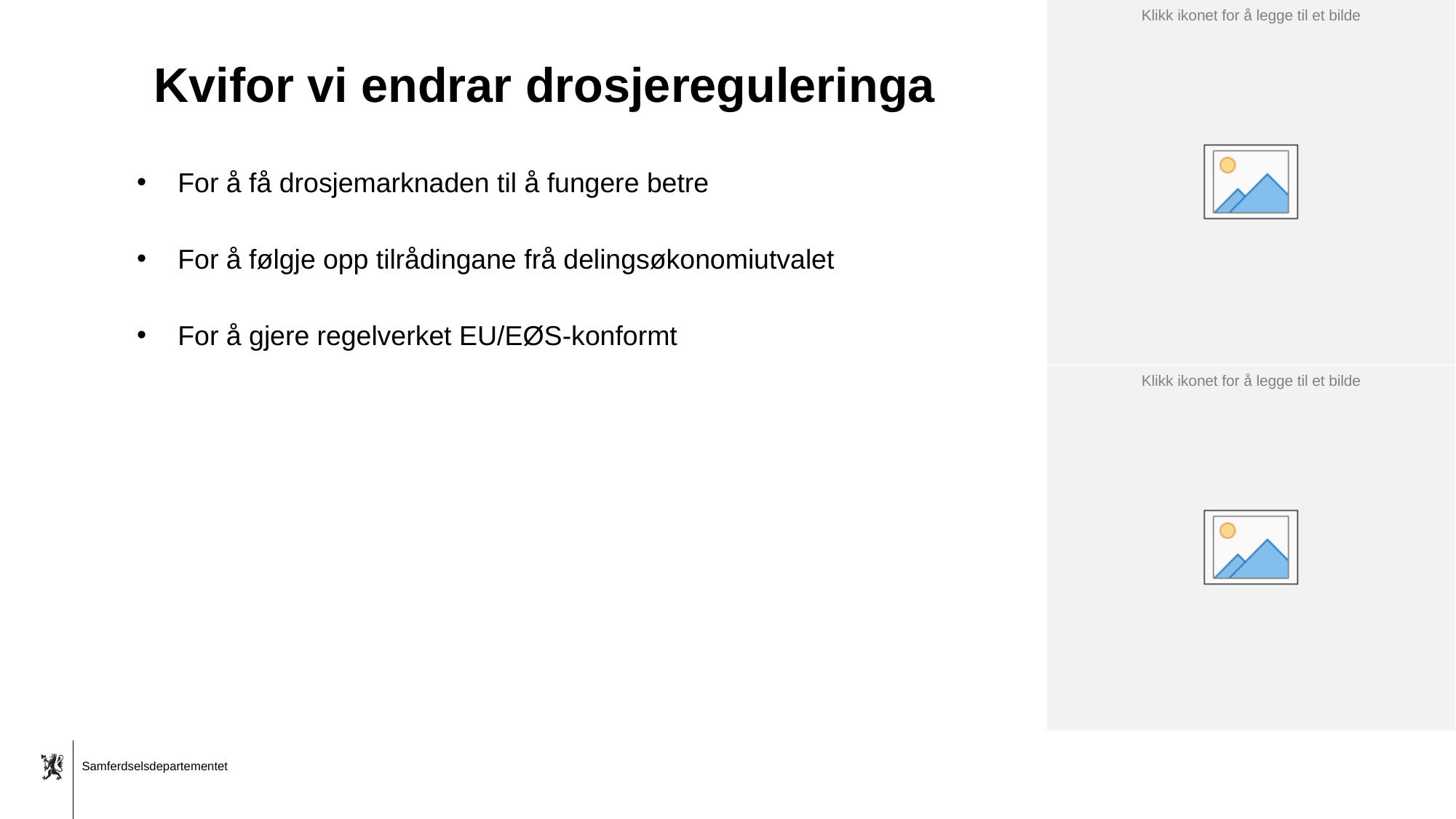

# Kvifor vi endrar drosjereguleringa
For å få drosjemarknaden til å fungere betre

For å følgje opp tilrådingane frå delingsøkonomiutvalet

For å gjere regelverket EU/EØS-konformt